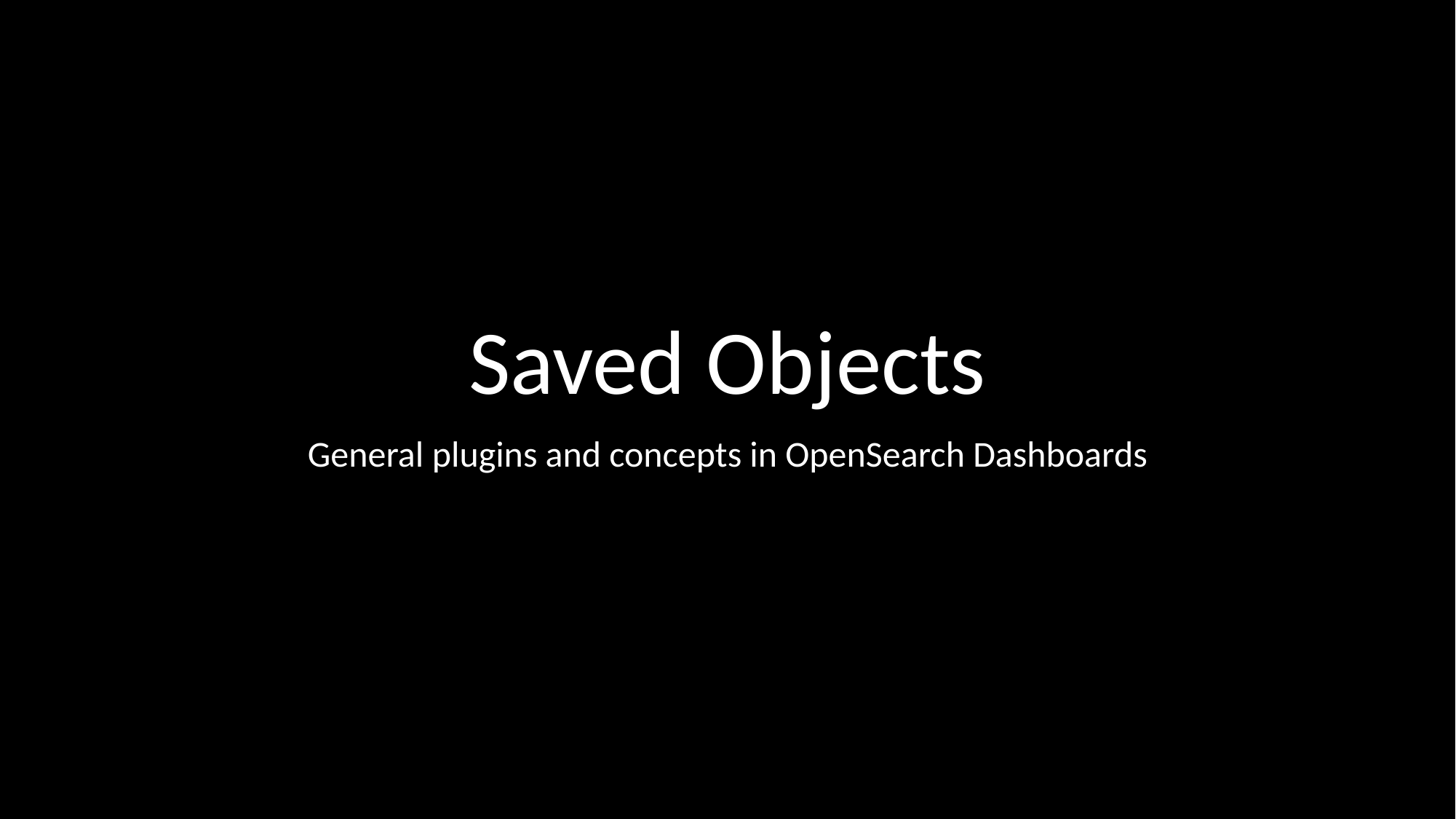

# Saved Objects
General plugins and concepts in OpenSearch Dashboards